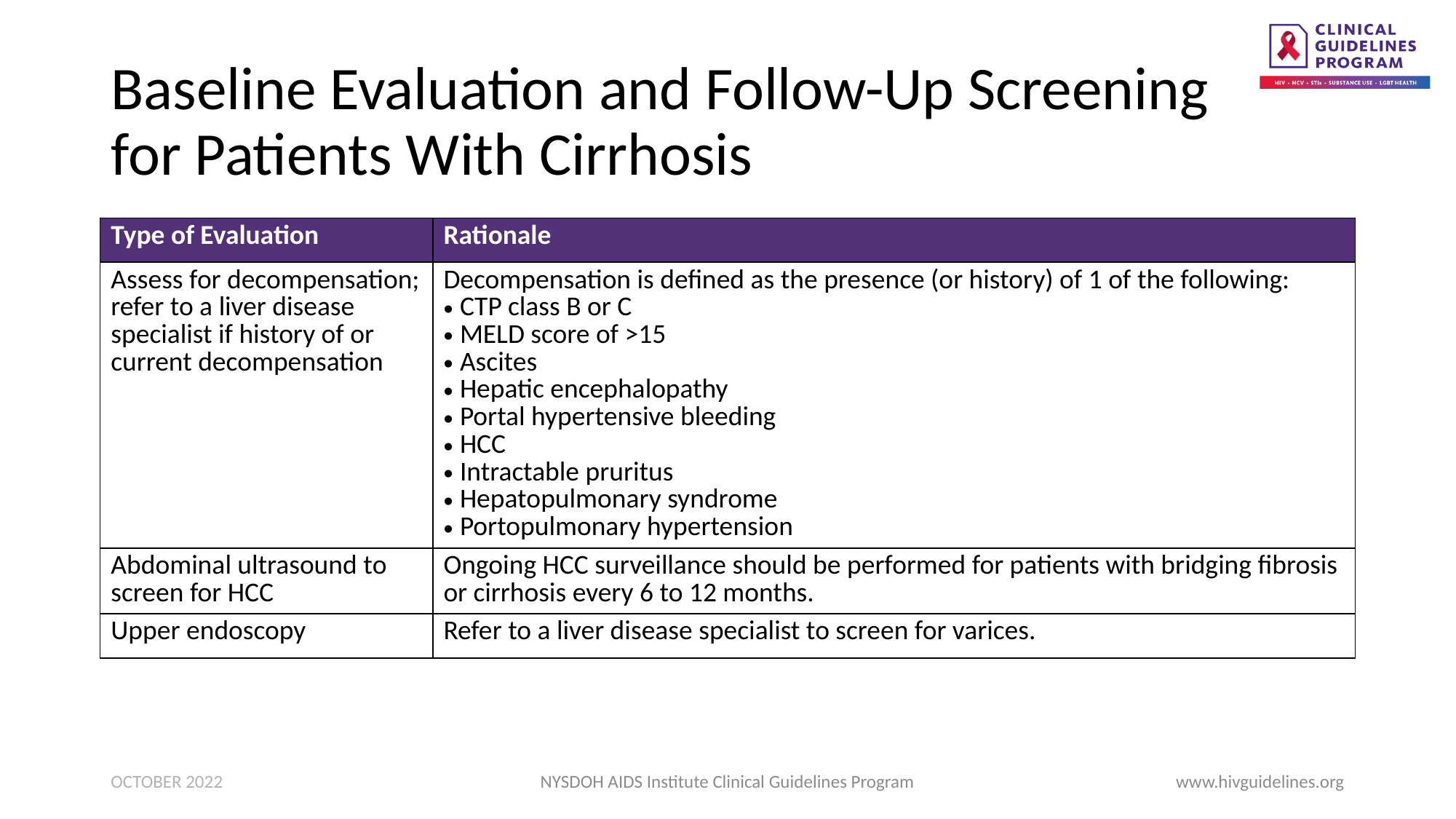

# Baseline Evaluation and Follow-Up Screening for Patients With Cirrhosis
| Type of Evaluation | Rationale |
| --- | --- |
| Assess for decompensation; refer to a liver disease specialist if history of or current decompensation | Decompensation is defined as the presence (or history) of 1 of the following: CTP class B or C MELD score of >15 Ascites Hepatic encephalopathy Portal hypertensive bleeding HCC Intractable pruritus Hepatopulmonary syndrome Portopulmonary hypertension |
| Abdominal ultrasound to screen for HCC | Ongoing HCC surveillance should be performed for patients with bridging fibrosis or cirrhosis every 6 to 12 months. |
| Upper endoscopy | Refer to a liver disease specialist to screen for varices. |
OCTOBER 2022
NYSDOH AIDS Institute Clinical Guidelines Program
www.hivguidelines.org